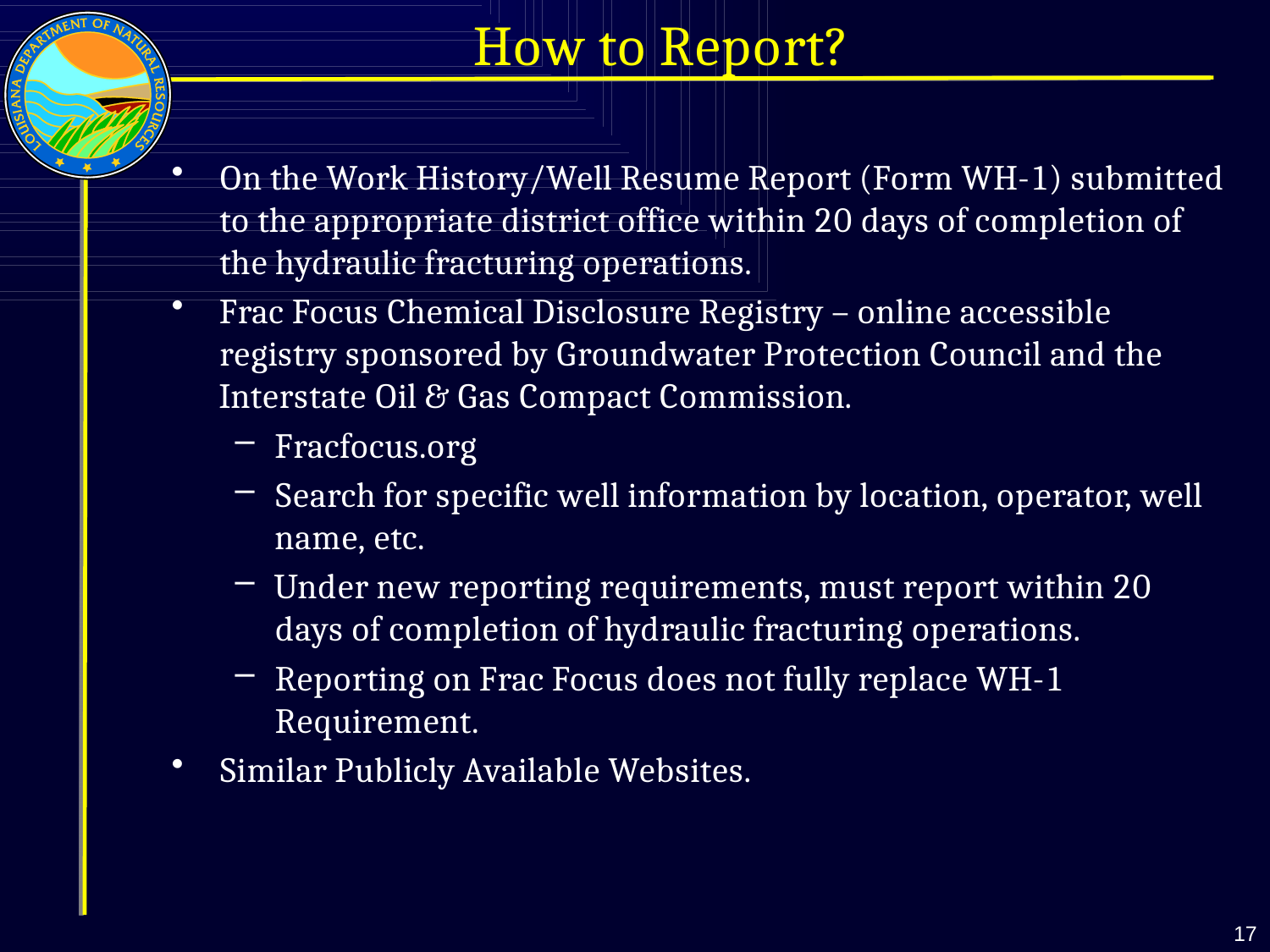

# How to Report?
On the Work History/Well Resume Report (Form WH-1) submitted to the appropriate district office within 20 days of completion of the hydraulic fracturing operations.
Frac Focus Chemical Disclosure Registry – online accessible registry sponsored by Groundwater Protection Council and the Interstate Oil & Gas Compact Commission.
Fracfocus.org
Search for specific well information by location, operator, well name, etc.
Under new reporting requirements, must report within 20 days of completion of hydraulic fracturing operations.
Reporting on Frac Focus does not fully replace WH-1 Requirement.
Similar Publicly Available Websites.
17